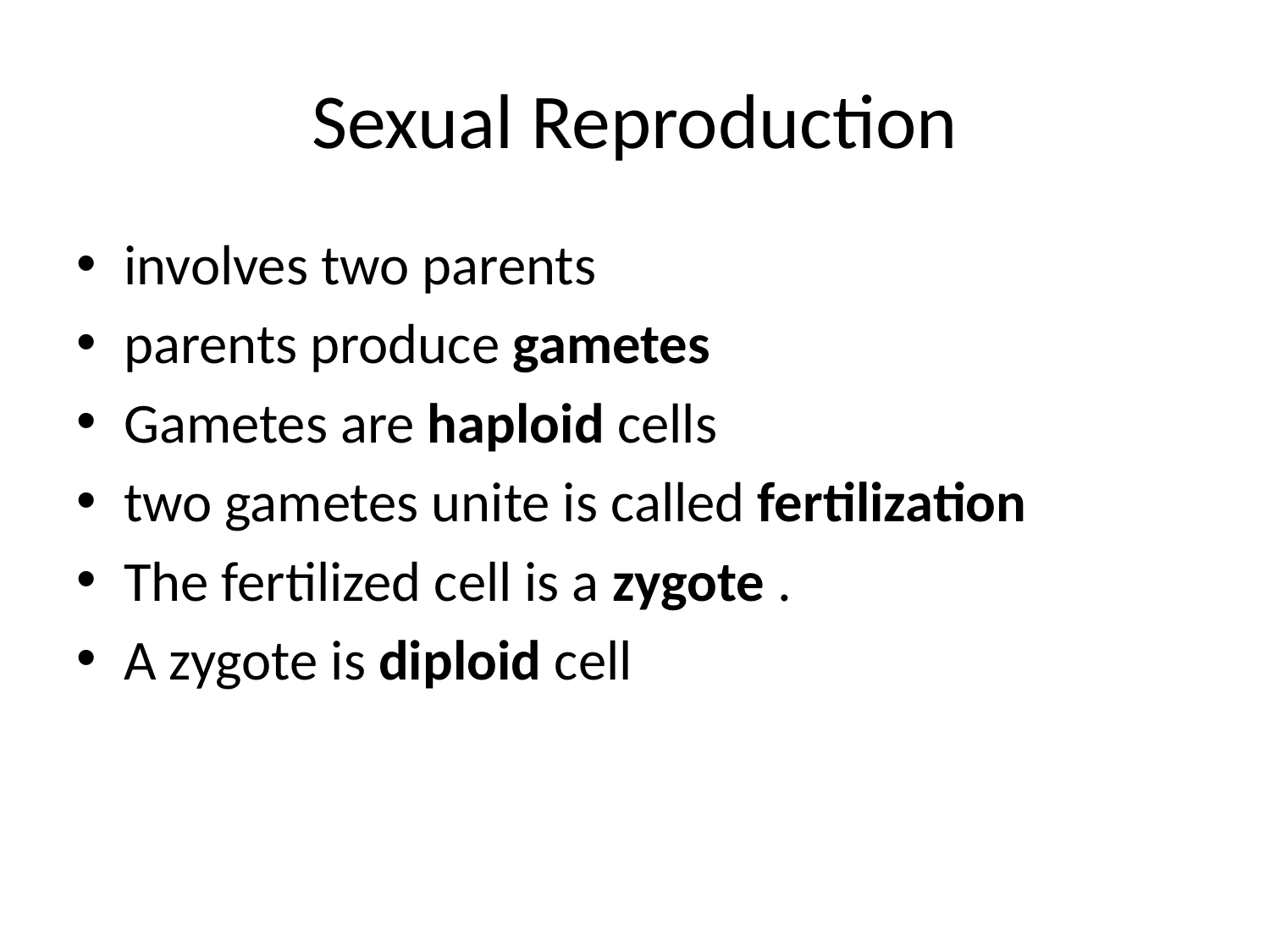

# Sexual Reproduction
involves two parents
parents produce gametes
Gametes are haploid cells
two gametes unite is called fertilization
The fertilized cell is a zygote .
A zygote is diploid cell